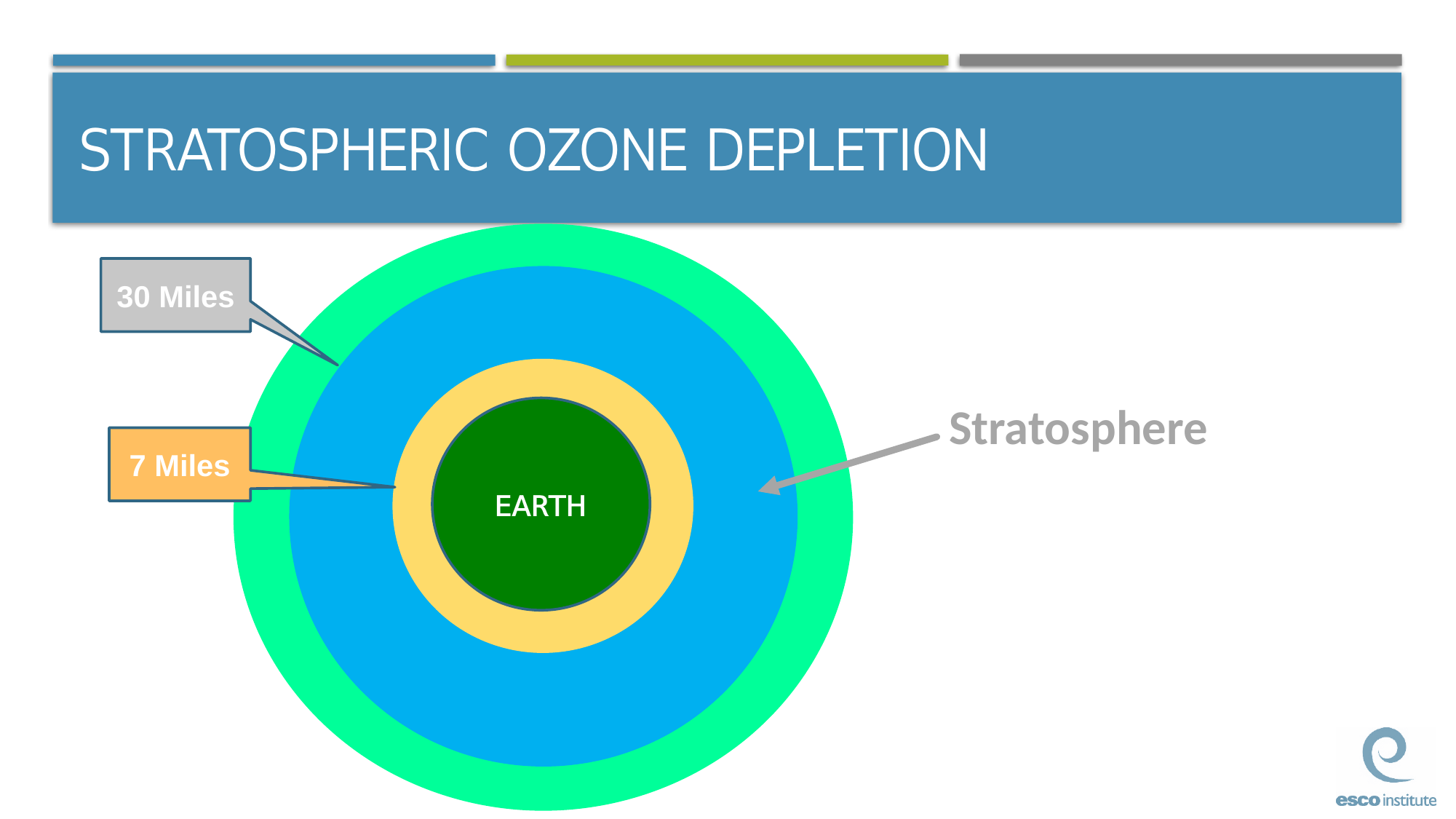

# STRATOSPHERIC OZONE DEPLETION
30 Miles

Stratosphere
EARTH
7 Miles